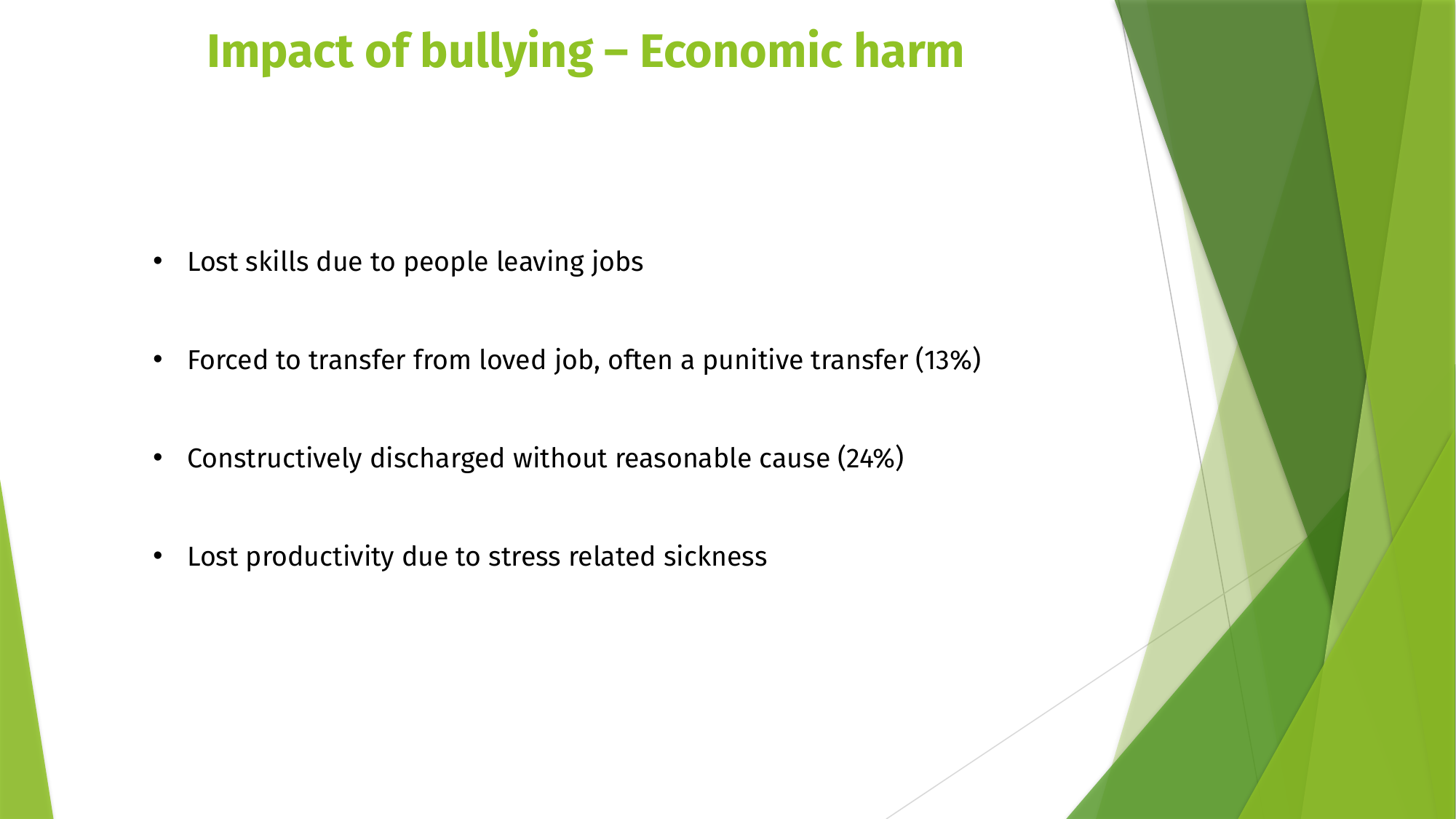

# Impact of bullying – Economic harm

Lost skills due to people leaving jobs

Forced to transfer from loved job, often a punitive transfer (13%)

Constructively discharged without reasonable cause (24%)

Lost productivity due to stress related sickness